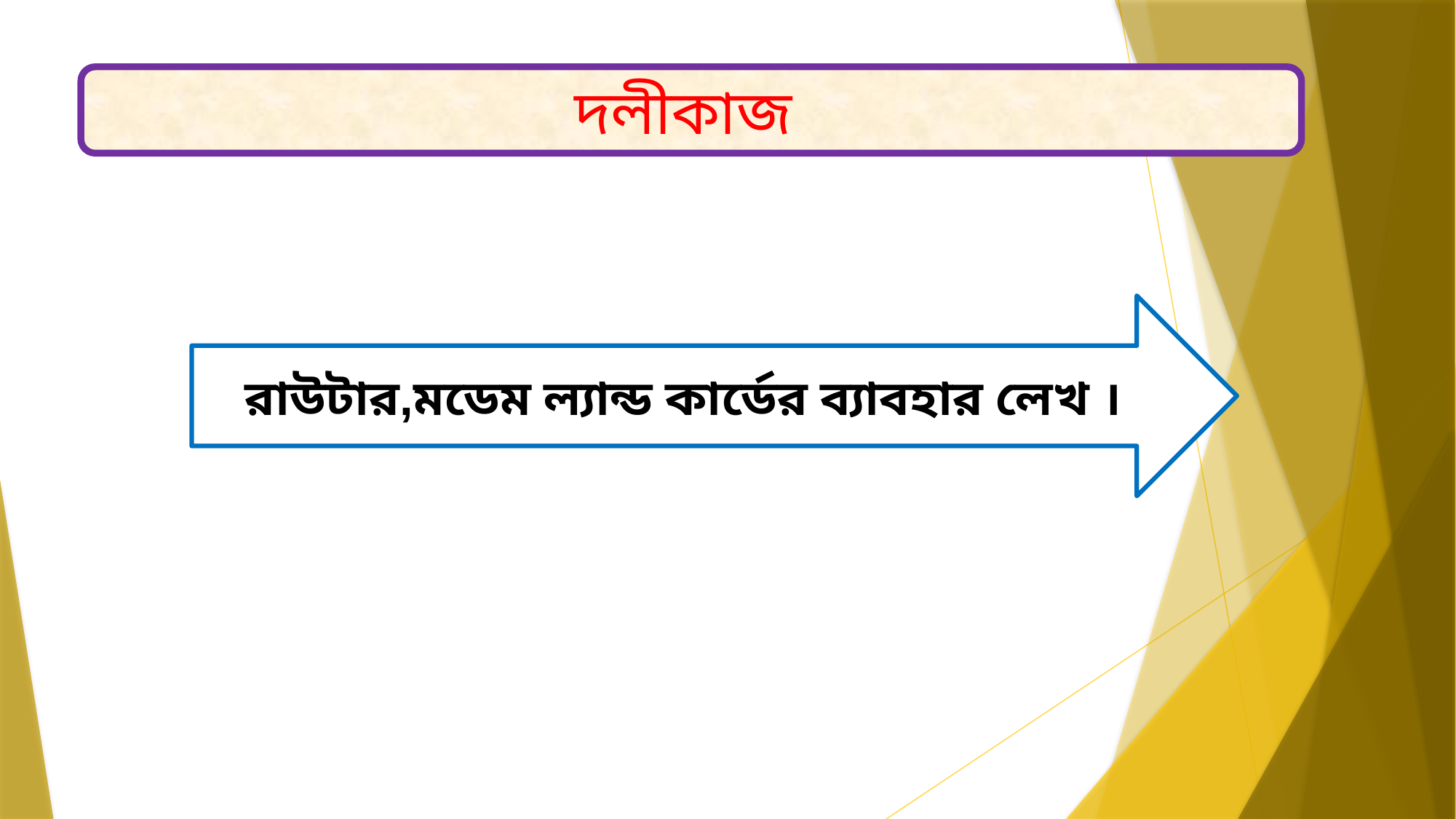

দলীকাজ
রাউটার,মডেম ল্যান্ড কার্ডের ব্যাবহার লেখ ।